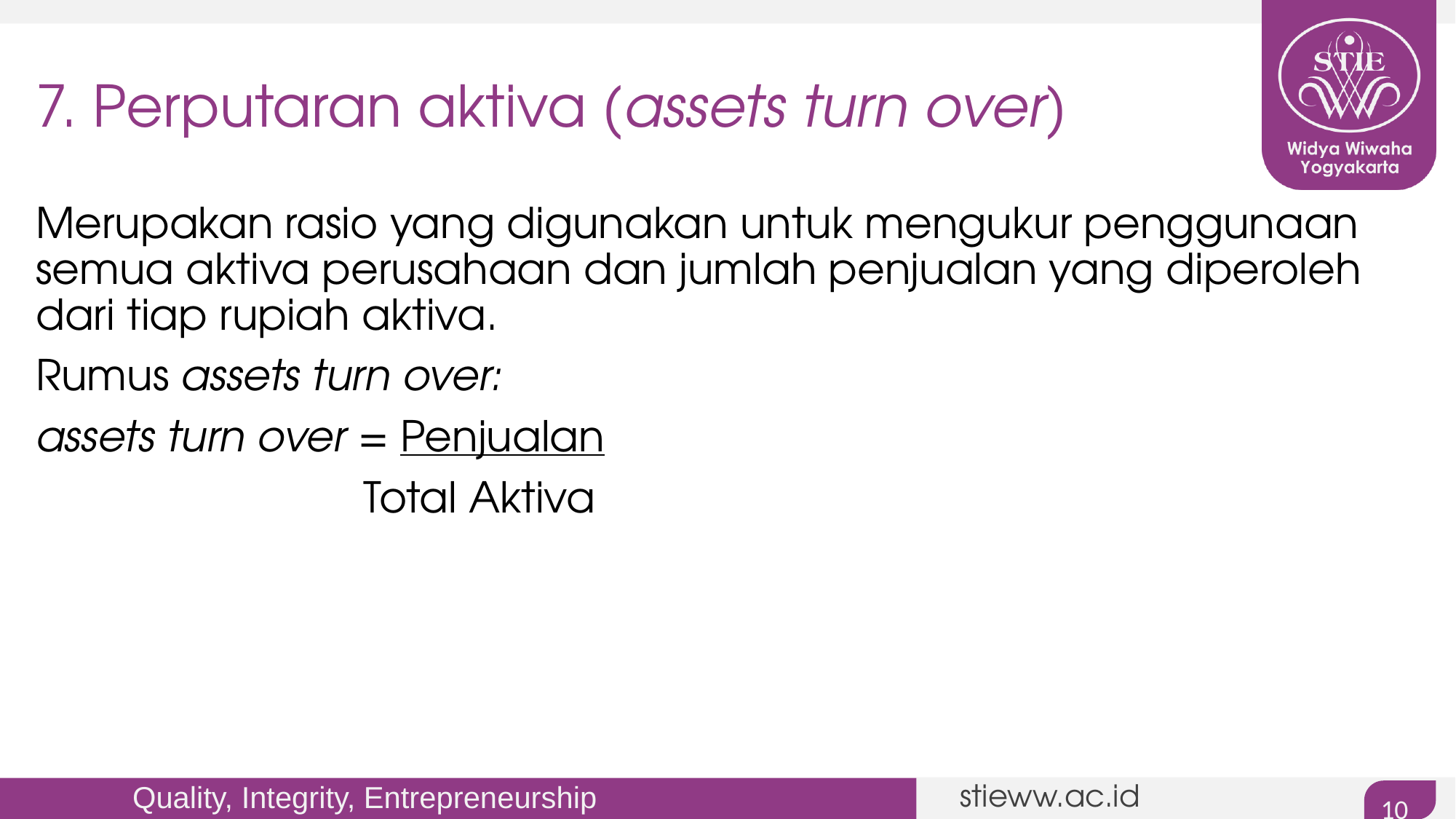

# 7. Perputaran aktiva (assets turn over)
Merupakan rasio yang digunakan untuk mengukur penggunaan semua aktiva perusahaan dan jumlah penjualan yang diperoleh dari tiap rupiah aktiva.
Rumus assets turn over:
assets turn over = Penjualan
			Total Aktiva